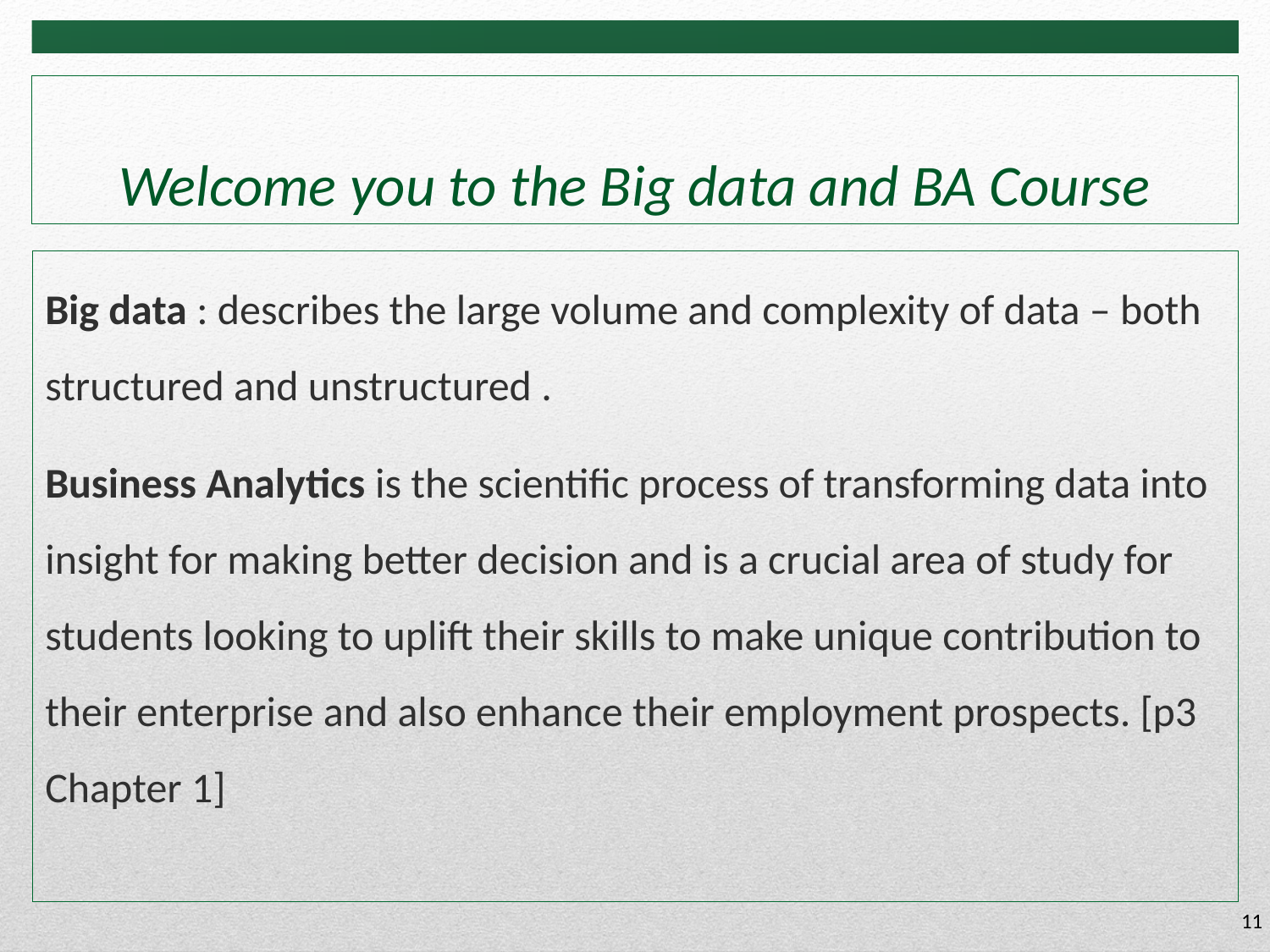

# Welcome you to the Big data and BA Course
Big data : describes the large volume and complexity of data – both structured and unstructured .
Business Analytics is the scientific process of transforming data into insight for making better decision and is a crucial area of study for students looking to uplift their skills to make unique contribution to their enterprise and also enhance their employment prospects. [p3 Chapter 1]

11